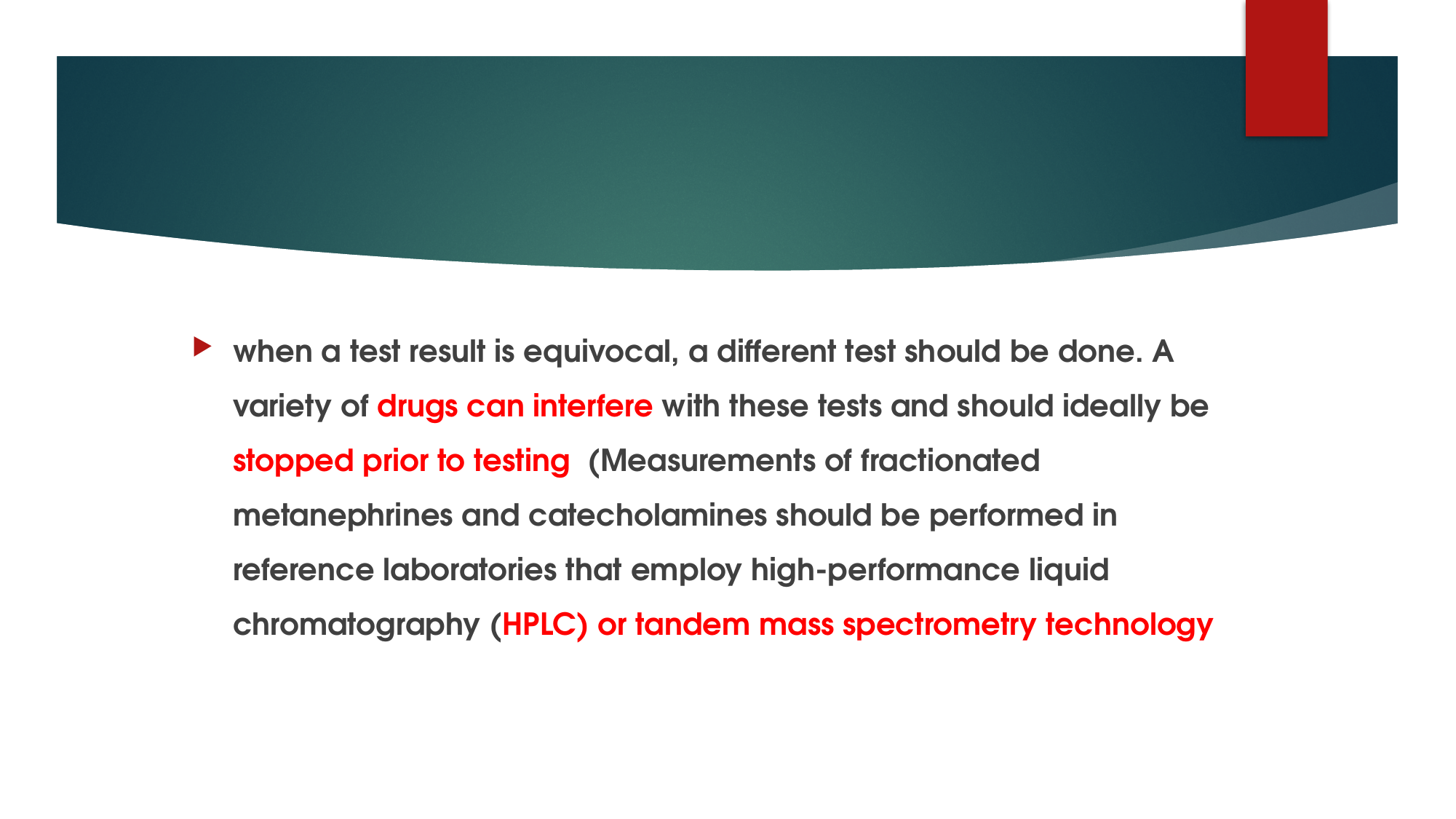

#

when a test result is equivocal, a different test should be done. A variety of drugs can interfere with these tests and should ideally be stopped prior to testing  (Measurements of fractionated metanephrines and catecholamines should be performed in reference laboratories that employ high-performance liquid chromatography (HPLC) or tandem mass spectrometry technology